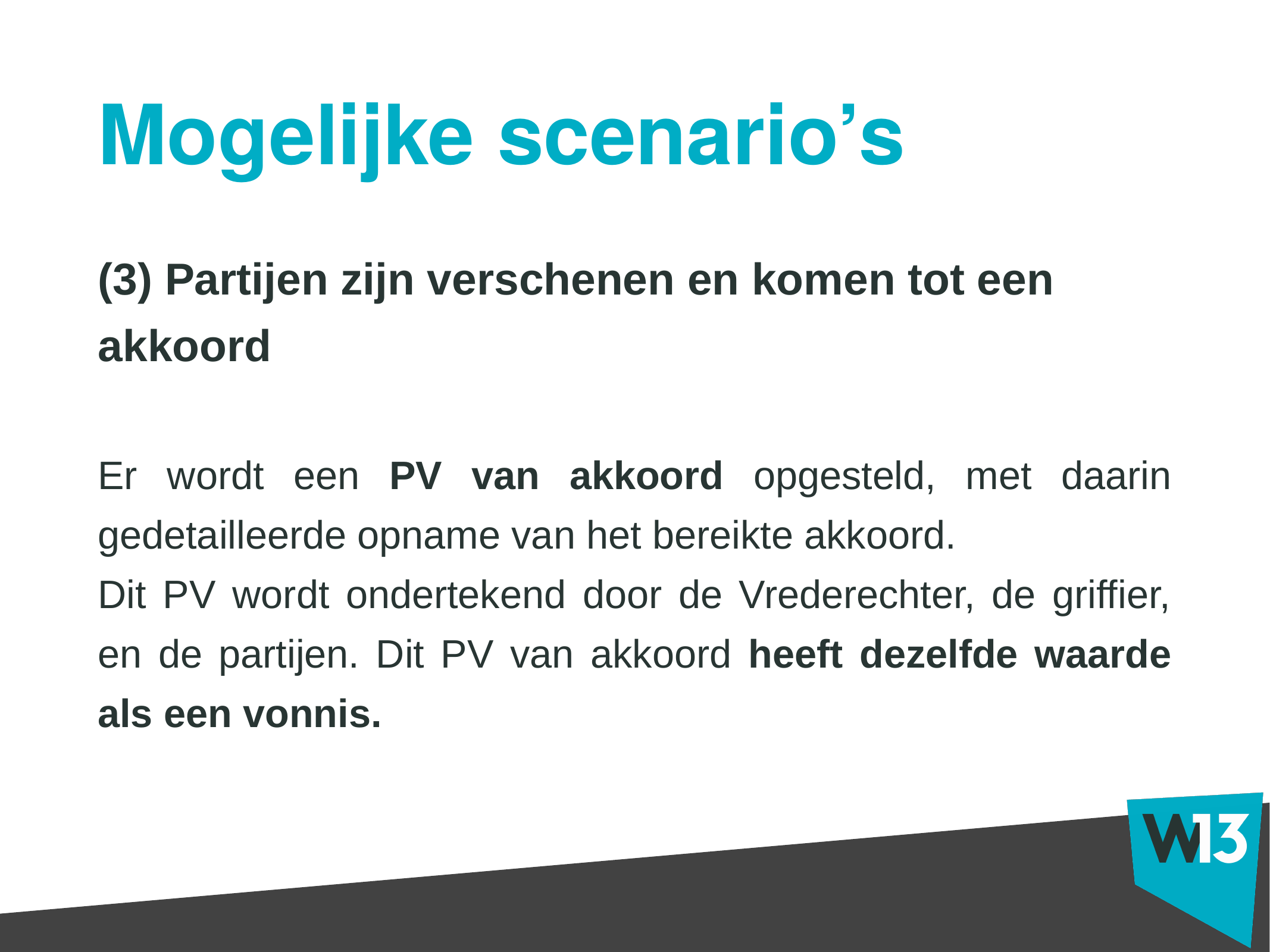

# Mogelijke scenario’s
(3) Partijen zijn verschenen en komen tot een akkoord

Er wordt een PV van akkoord opgesteld, met daarin gedetailleerde opname van het bereikte akkoord.
Dit PV wordt ondertekend door de Vrederechter, de griffier, en de partijen. Dit PV van akkoord heeft dezelfde waarde als een vonnis.